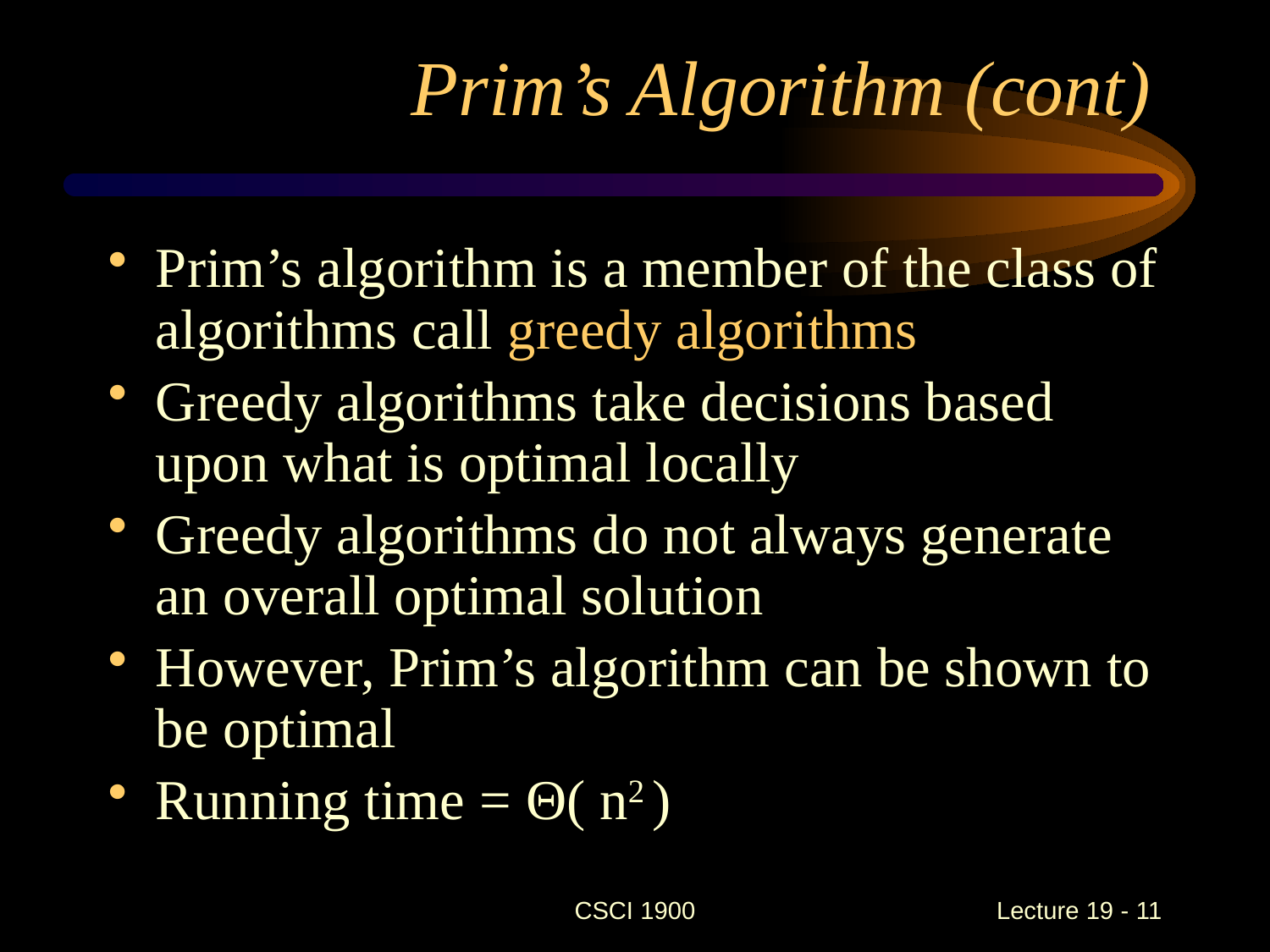

# Prim’s Algorithm (cont)
Prim’s algorithm is a member of the class of algorithms call greedy algorithms
Greedy algorithms take decisions based upon what is optimal locally
Greedy algorithms do not always generate an overall optimal solution
However, Prim’s algorithm can be shown to be optimal
Running time = Θ( n2 )

CSCI 1900
 Lecture 19 - 11